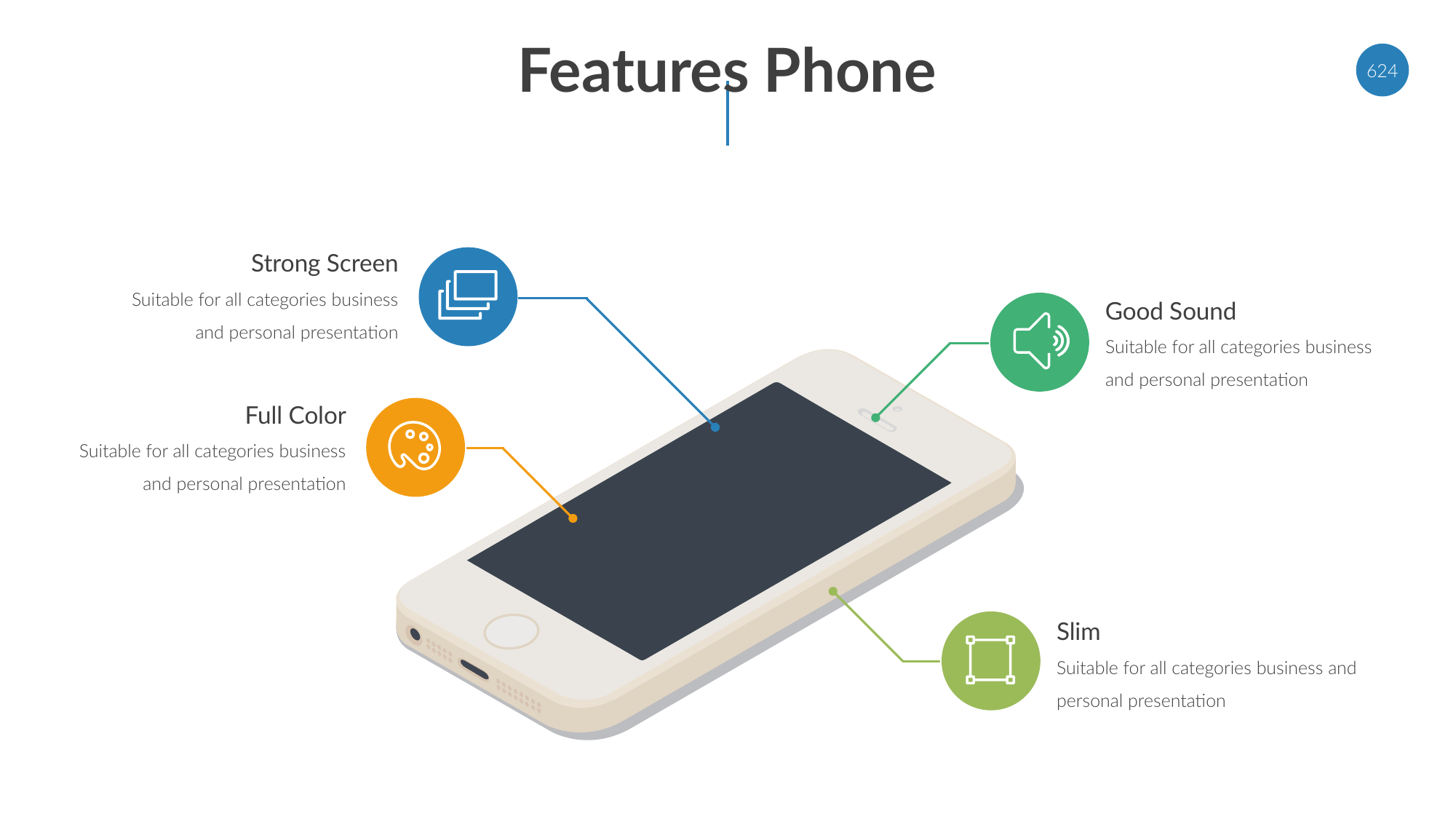

# Features Phone
624
Strong Screen
Suitable for all categories business and personal presentation

Good Sound
Suitable for all categories business and personal presentation

Full Color
Suitable for all categories business and personal presentation

Slim
Suitable for all categories business and personal presentation